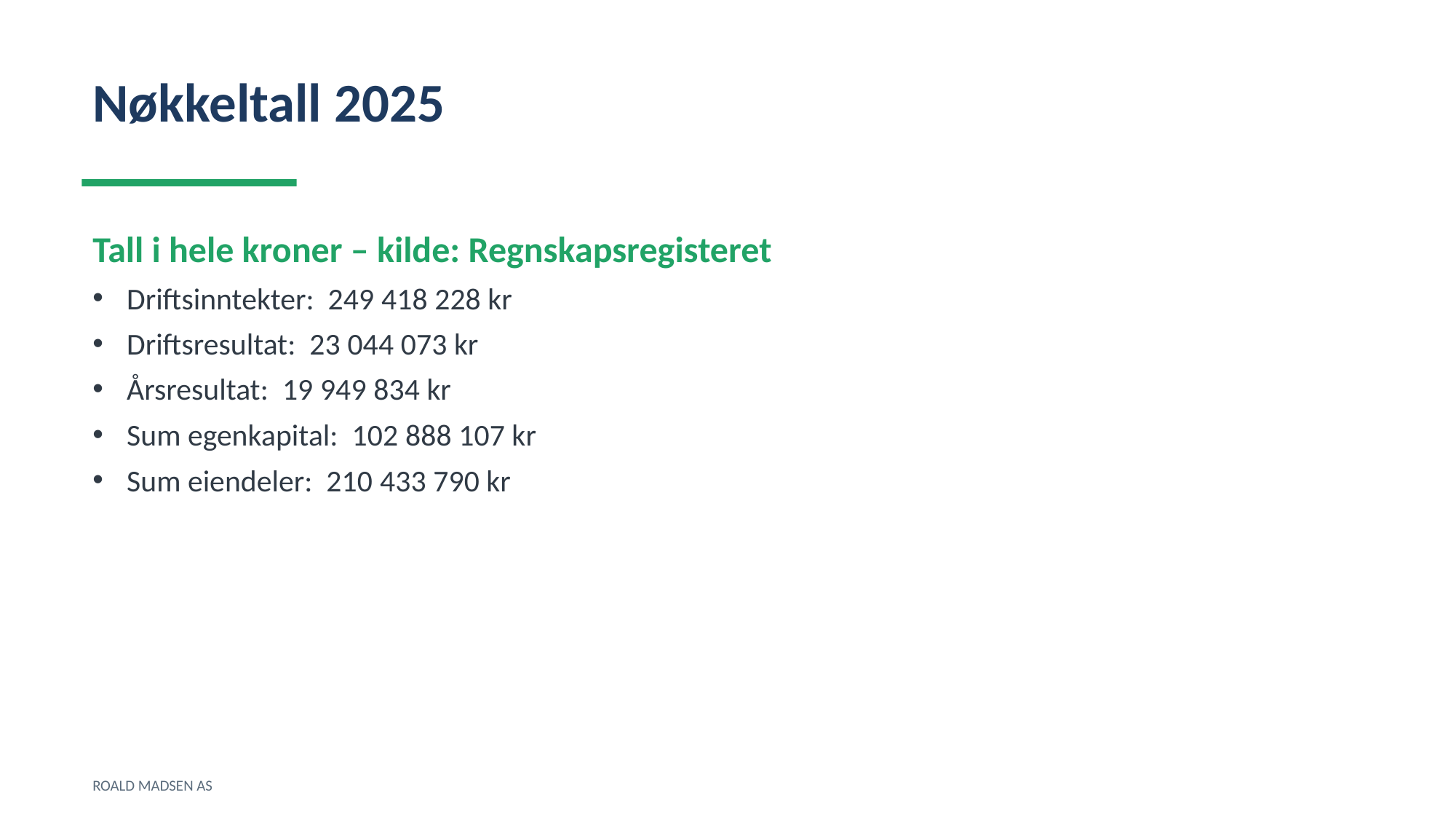

Nøkkeltall 2025

Tall i hele kroner – kilde: Regnskapsregisteret
Driftsinntekter:  249 418 228 kr
Driftsresultat:  23 044 073 kr
Årsresultat:  19 949 834 kr
Sum egenkapital:  102 888 107 kr
Sum eiendeler:  210 433 790 kr
ROALD MADSEN AS